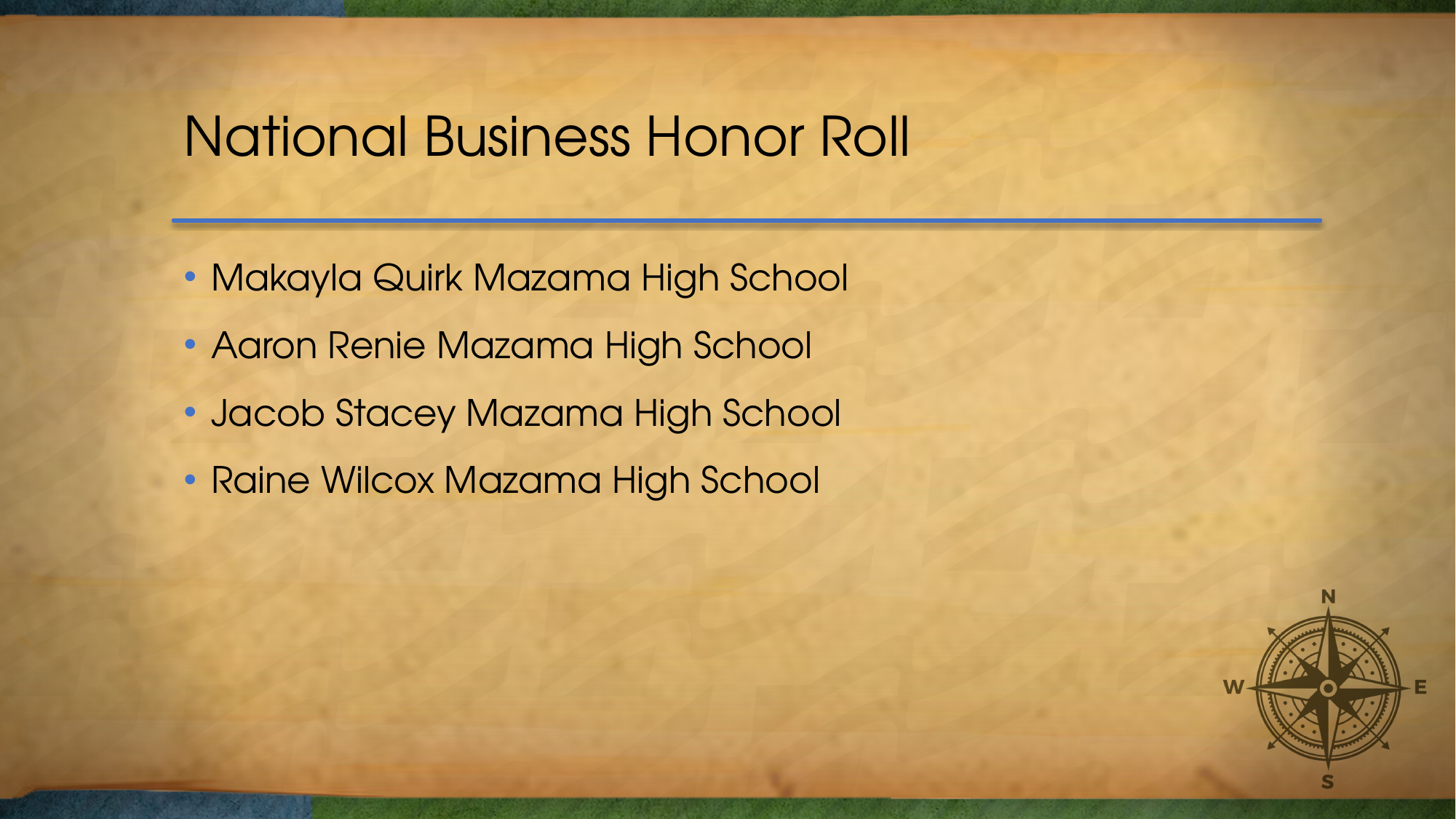

# National Business Honor Roll
Makayla Quirk Mazama High School
Aaron Renie Mazama High School
Jacob Stacey Mazama High School
Raine Wilcox Mazama High School